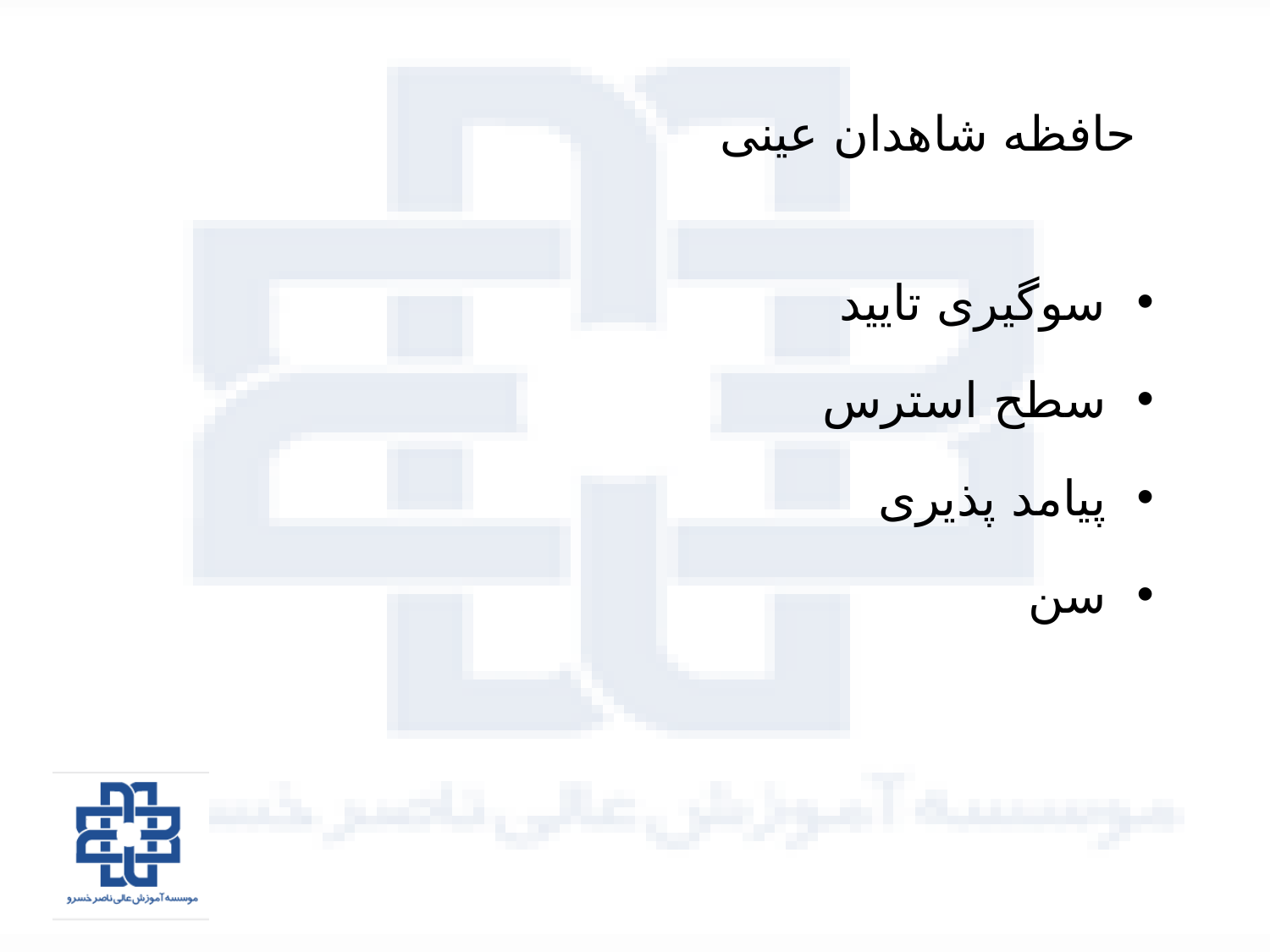

# حافظه شاهدان عینی
سوگیری تایید
سطح استرس
پیامد پذیری
سن